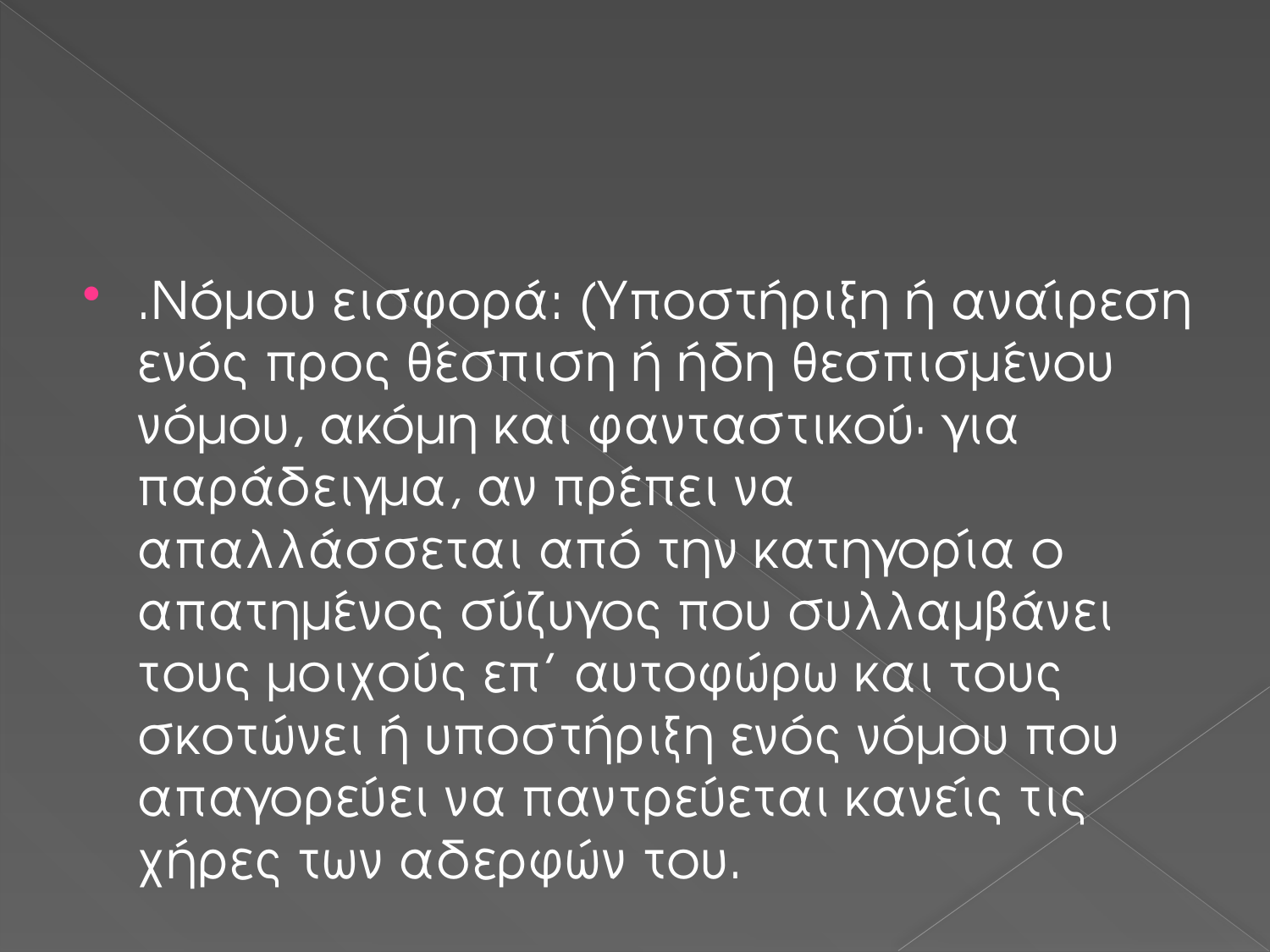

#
.Νόμου εισφορά: (Υποστήριξη ή αναίρεση ενός προς θέσπιση ή ήδη θεσπισμένου νόμου, ακόμη και φανταστικού· για παράδειγμα, αν πρέπει να απαλλάσσεται από την κατηγορία ο απατημένος σύζυγος που συλλαμβάνει τους μοιχούς επ’ αυτοφώρω και τους σκοτώνει ή υποστήριξη ενός νόμου που απαγορεύει να παντρεύεται κανείς τις χήρες των αδερφών του.